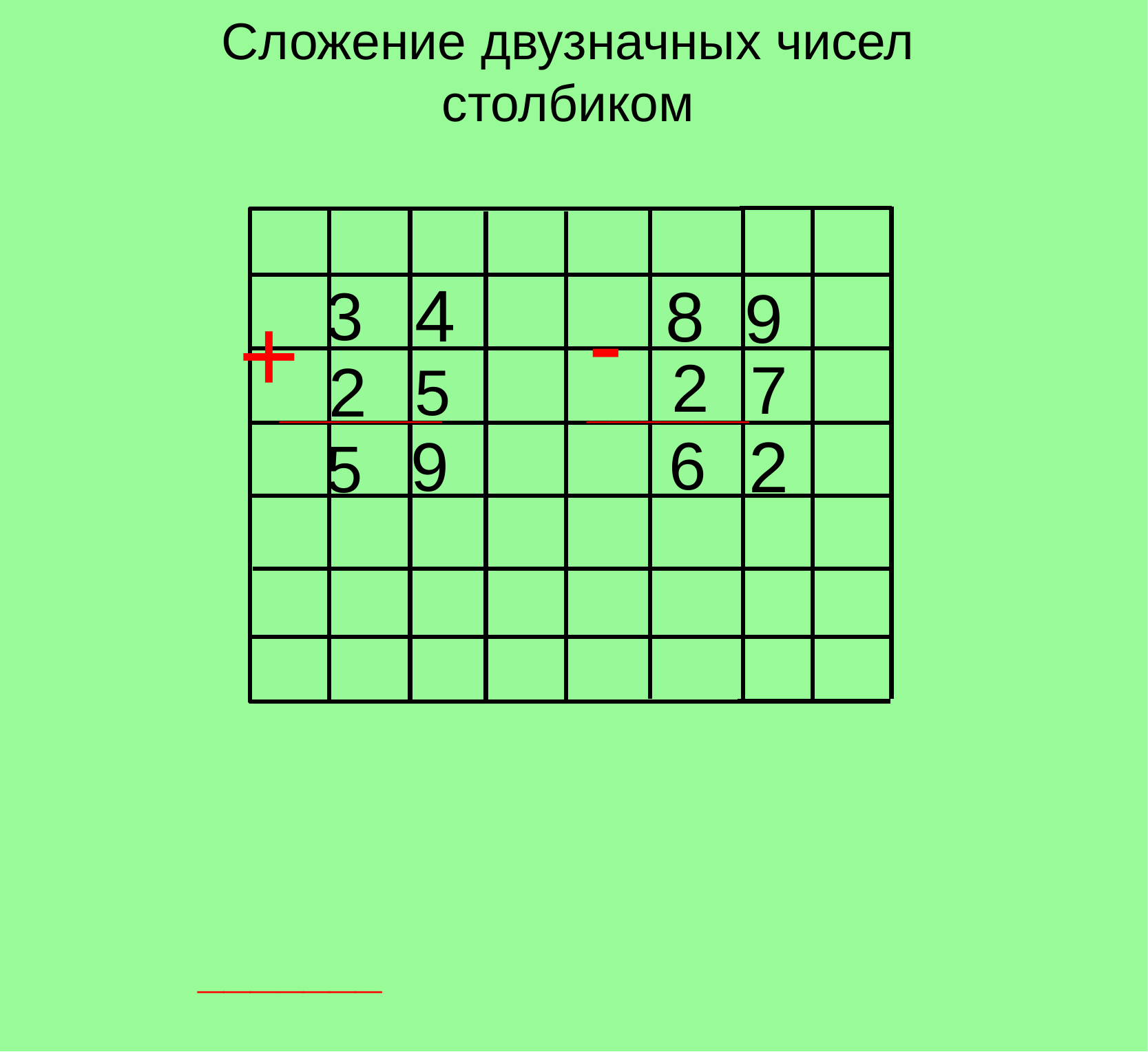

Сложение двузначных чисел столбиком

4
3
8
9
-
+
2
7
2
5
_______
_______
2
9
6
5
_______